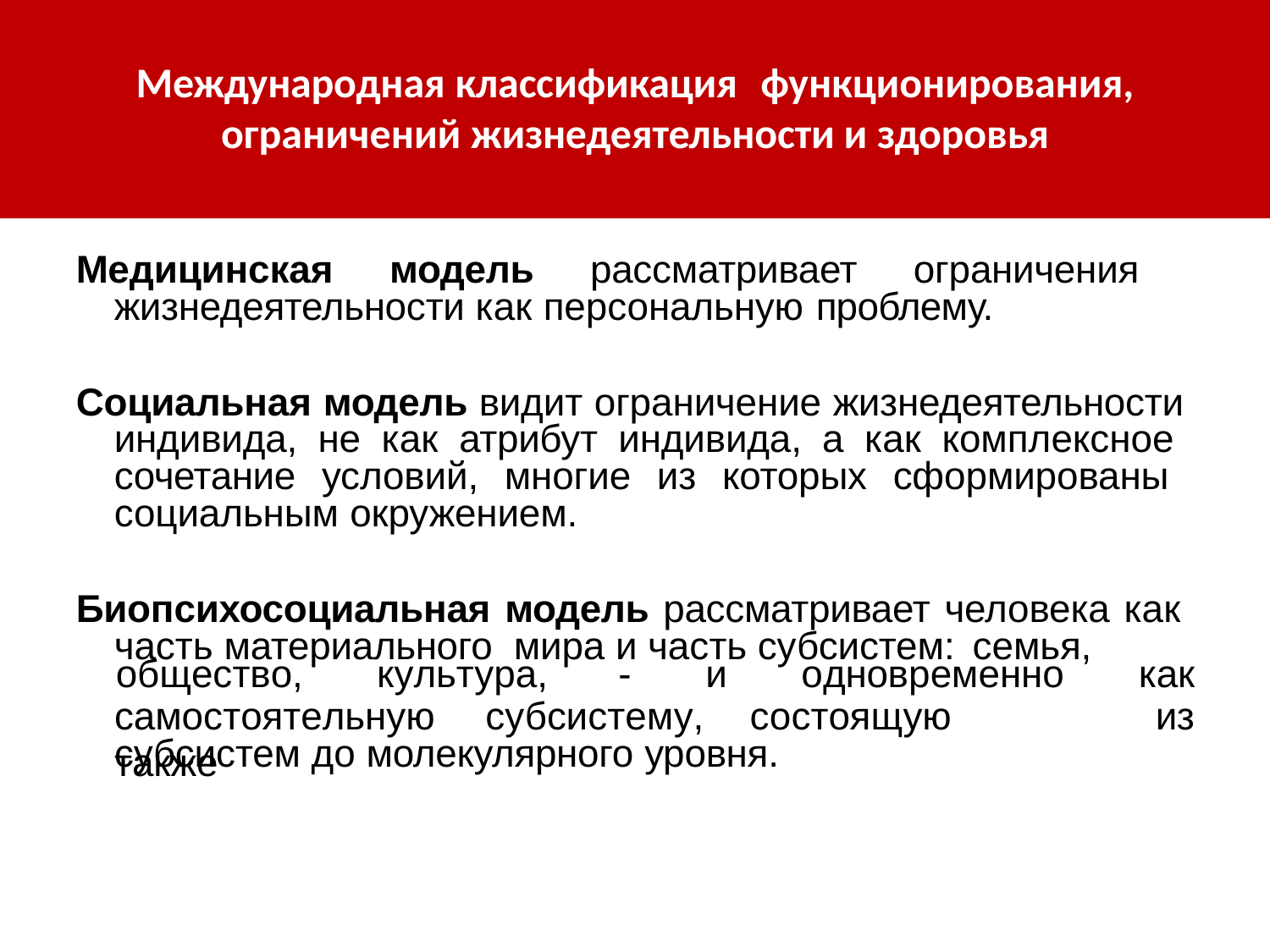

# Международная классификация	функционирования,
ограничений жизнедеятельности и здоровья
Международная классификация функционирования,
ограничений жизнедеятельности и здоровья
Медицинская модель рассматривает ограничения  жизнедеятельности как персональную проблему.

Социальная модель видит ограничение жизнедеятельности  индивида, не как атрибут индивида, а как комплексное  сочетание условий, многие из которых сформированы  социальным окружением.

Биопсихосоциальная модель рассматривает человека как  часть материального мира и часть субсистем: семья,
общество,	культура,	-	и	одновременно	как
из
самостоятельную	субсистему,	состоящую	также
субсистем до молекулярного уровня.